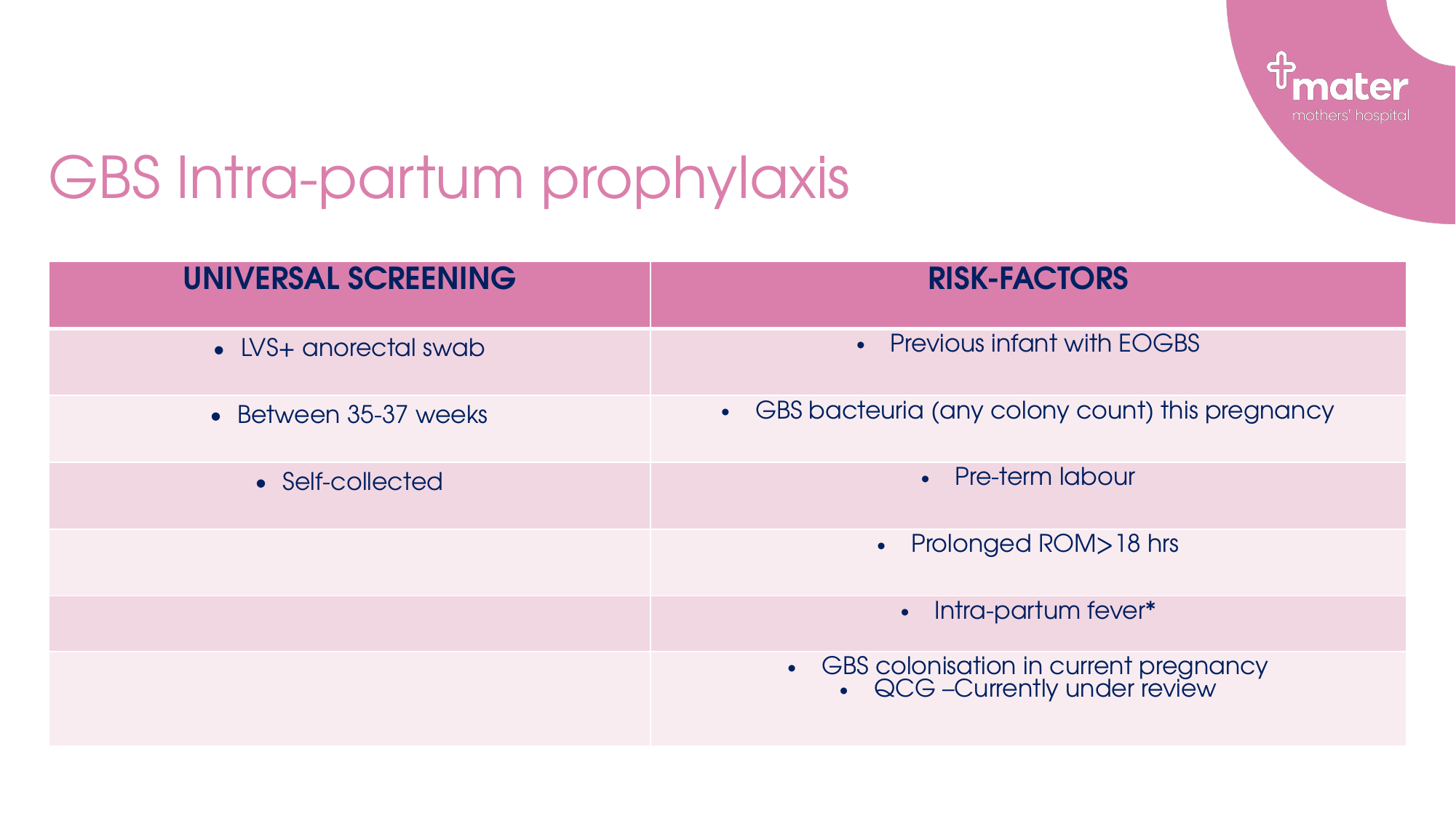

# GBS Intra-partum prophylaxis
| UNIVERSAL SCREENING | RISK-FACTORS |
| --- | --- |
| LVS+ anorectal swab | Previous infant with EOGBS |
| Between 35-37 weeks | GBS bacteuria (any colony count) this pregnancy |
| Self-collected | Pre-term labour |
|  | Prolonged ROM>18 hrs |
|  | Intra-partum fever\* |
|  | GBS colonisation in current pregnancy QCG –Currently under review |